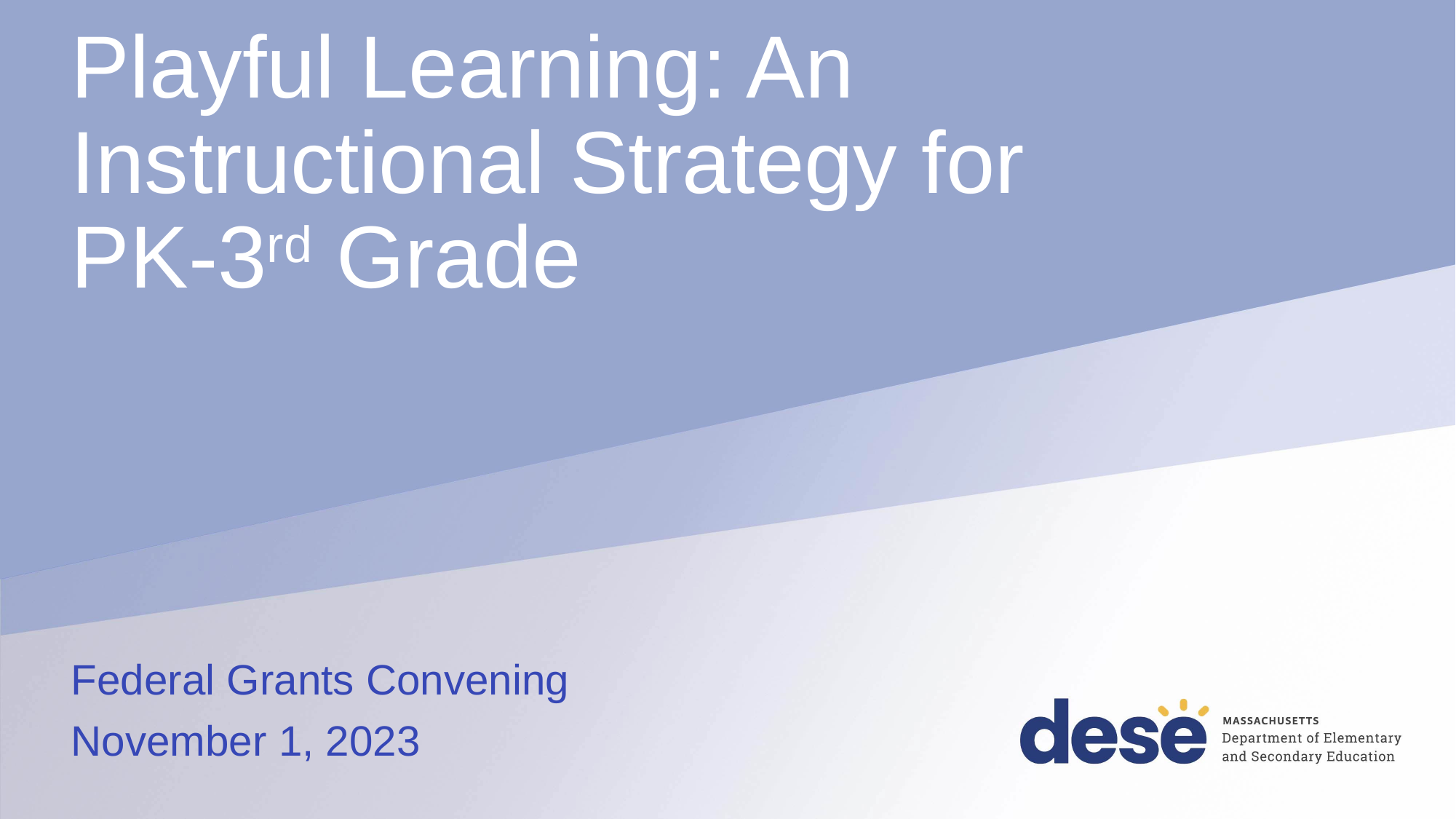

# Playful Learning: An Instructional Strategy for PK-3rd Grade
Federal Grants Convening
November 1, 2023